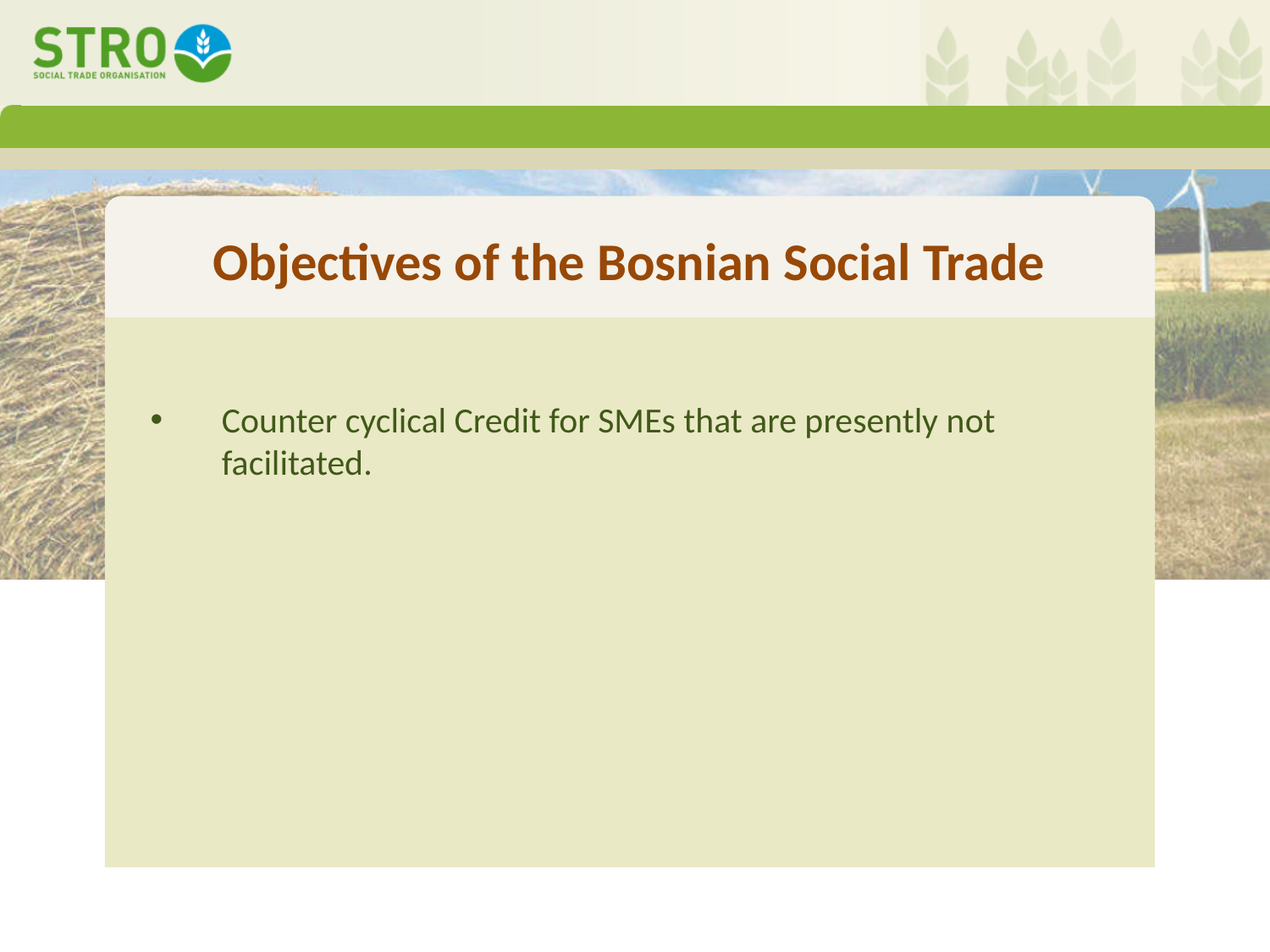

# Objectives of the Bosnian Social Trade

Counter cyclical Credit for SMEs that are presently not facilitated.